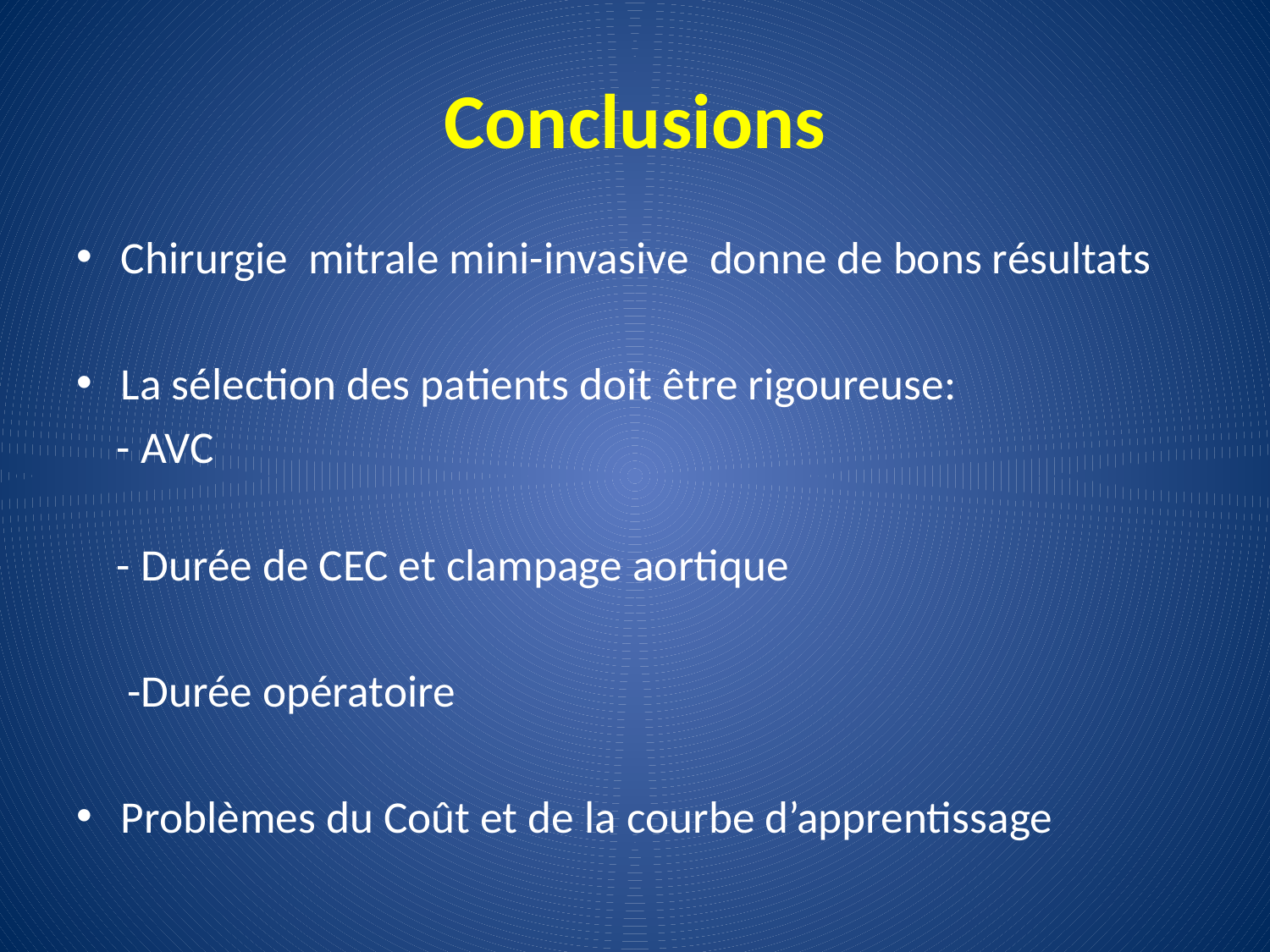

# Conclusions
Chirurgie  mitrale mini-invasive  donne de bons résultats

La sélection des patients doit être rigoureuse:
    - AVC
    - Durée de CEC et clampage aortique

     -Durée opératoire

Problèmes du Coût et de la courbe d’apprentissage